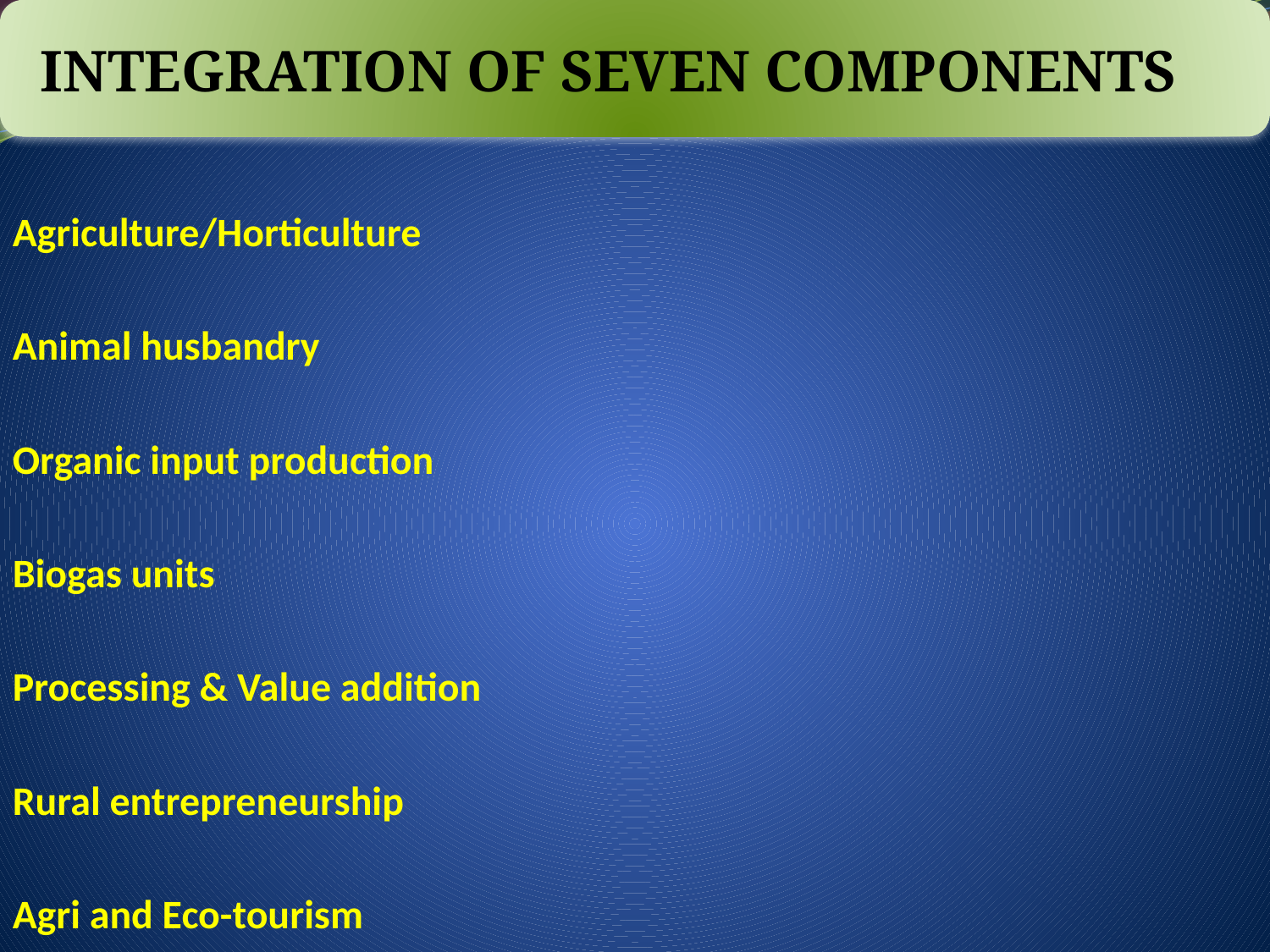

INTEGRATION OF SEVEN COMPONENTS
-

Agriculture/Horticulture

Animal husbandry

Organic input production

Biogas units

Processing & Value addition

Rural entrepreneurship

Agri and Eco-tourism